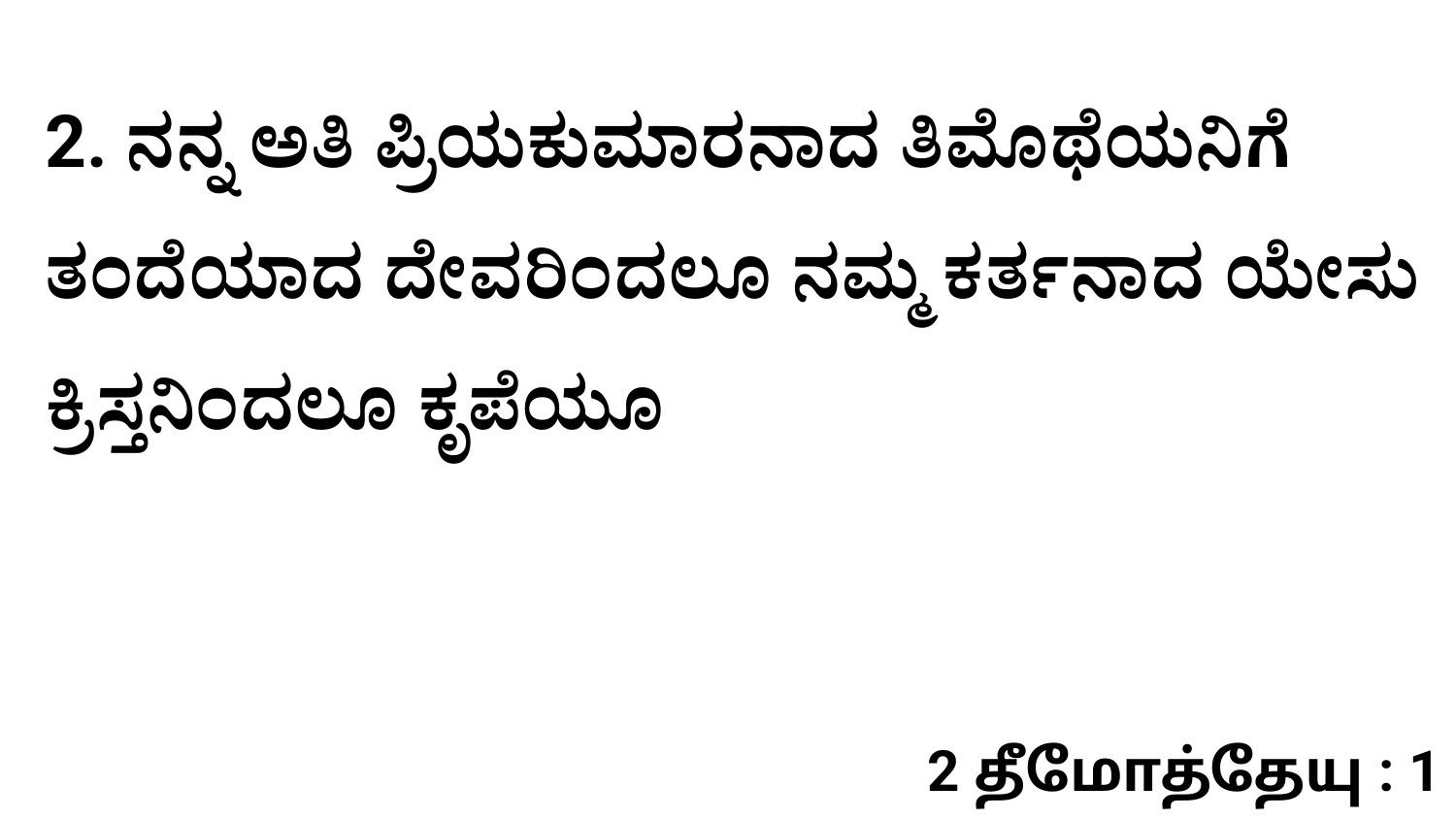

2. ನನ್ನ ಅತಿ ಪ್ರಿಯಕುಮಾರನಾದ ತಿಮೊಥೆಯನಿಗೆ ತಂದೆಯಾದ ದೇವರಿಂದಲೂ ನಮ್ಮ ಕರ್ತನಾದ ಯೇಸು ಕ್ರಿಸ್ತನಿಂದಲೂ ಕೃಪೆಯೂ
2 தீமோத்தேயு : 1